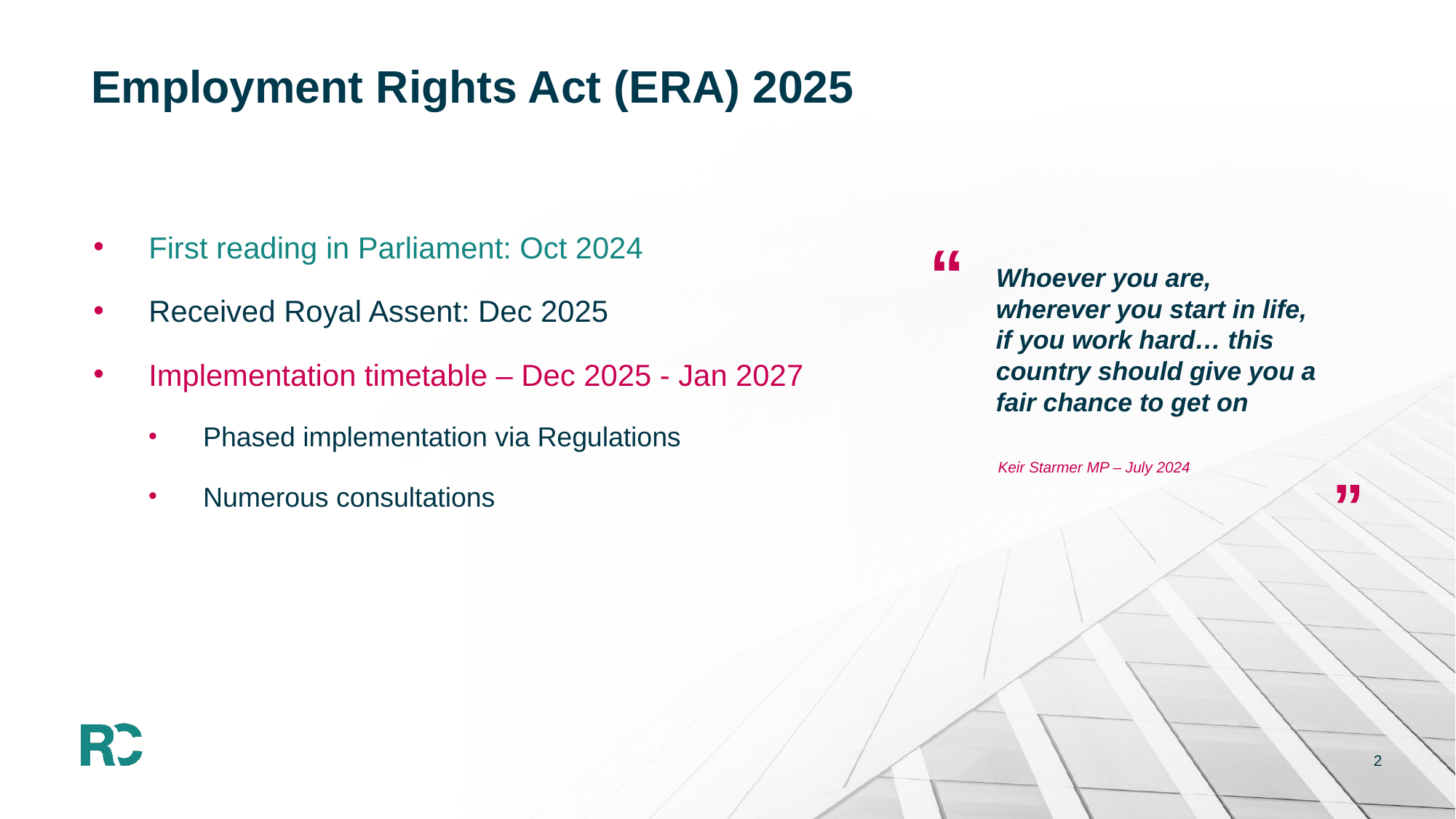

# Employment Rights Act (ERA) 2025
First reading in Parliament: Oct 2024
Received Royal Assent: Dec 2025
Implementation timetable – Dec 2025 - Jan 2027
Phased implementation via Regulations
Numerous consultations
Whoever you are, wherever you start in life, if you work hard… this country should give you a fair chance to get on
Keir Starmer MP – July 2024

2